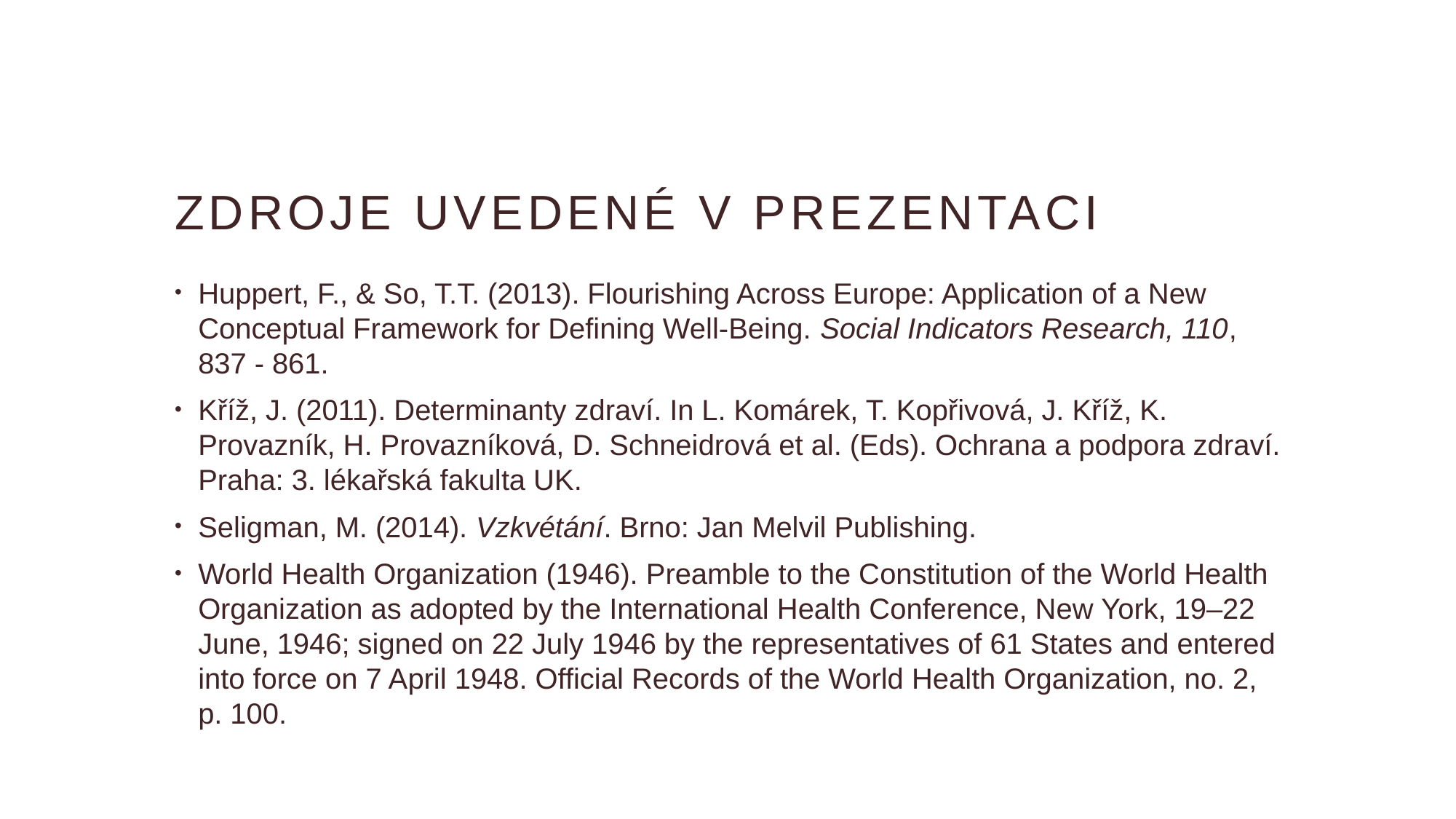

# Zdroje uvedené v prezentaci
Huppert, F., & So, T.T. (2013). Flourishing Across Europe: Application of a New Conceptual Framework for Defining Well-Being. Social Indicators Research, 110, 837 - 861.
Kříž, J. (2011). Determinanty zdraví. In L. Komárek, T. Kopřivová, J. Kříž, K. Provazník, H. Provazníková, D. Schneidrová et al. (Eds). Ochrana a podpora zdraví. Praha: 3. lékařská fakulta UK.
Seligman, M. (2014). Vzkvétání. Brno: Jan Melvil Publishing.
World Health Organization (1946). Preamble to the Constitution of the World Health Organization as adopted by the International Health Conference, New York, 19–22 June, 1946; signed on 22 July 1946 by the representatives of 61 States and entered into force on 7 April 1948. Official Records of the World Health Organization, no. 2, p. 100.